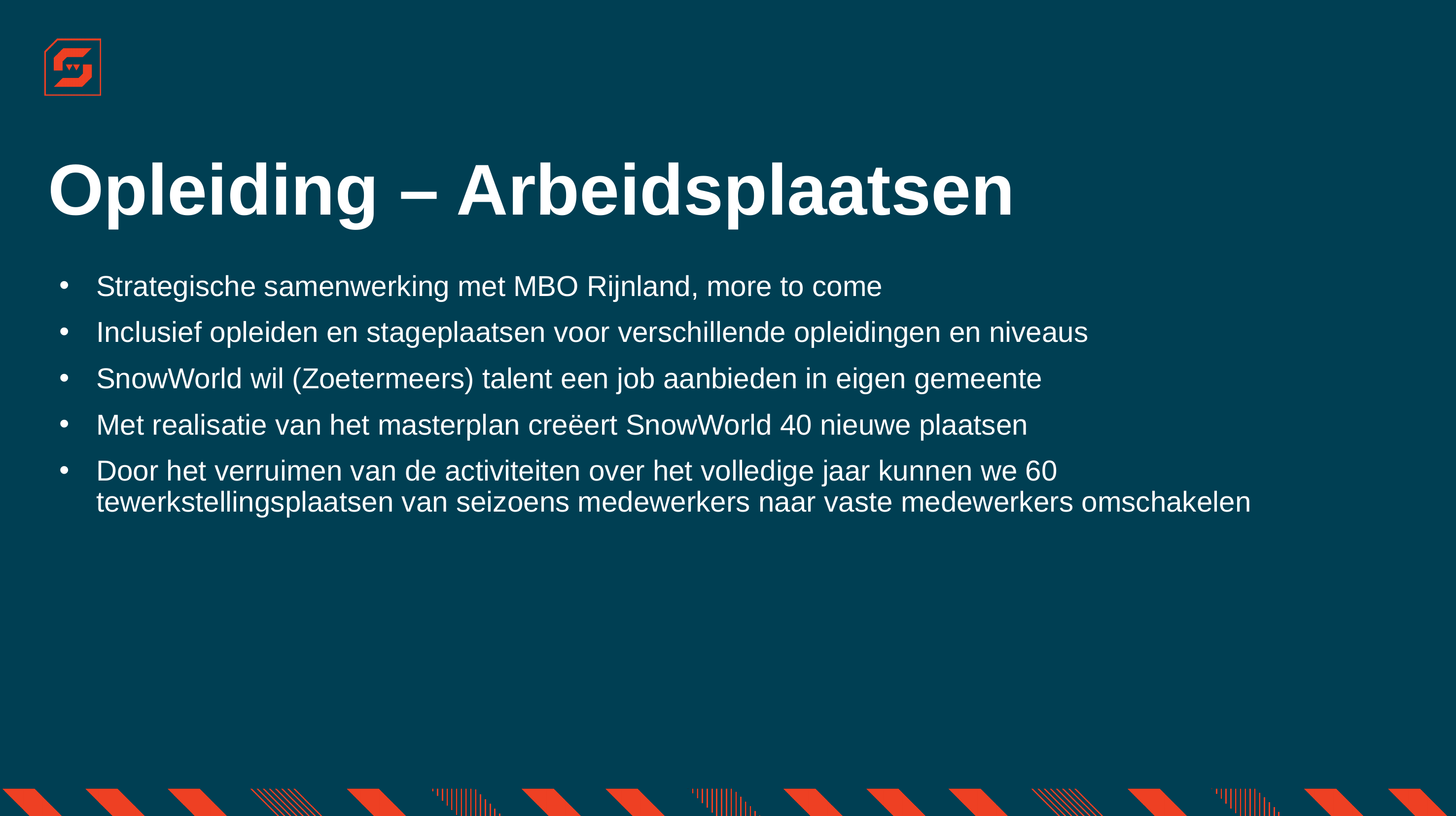

# Opleiding – Arbeidsplaatsen
Strategische samenwerking met MBO Rijnland, more to come
Inclusief opleiden en stageplaatsen voor verschillende opleidingen en niveaus
SnowWorld wil (Zoetermeers) talent een job aanbieden in eigen gemeente
Met realisatie van het masterplan creëert SnowWorld 40 nieuwe plaatsen
Door het verruimen van de activiteiten over het volledige jaar kunnen we 60 tewerkstellingsplaatsen van seizoens medewerkers naar vaste medewerkers omschakelen